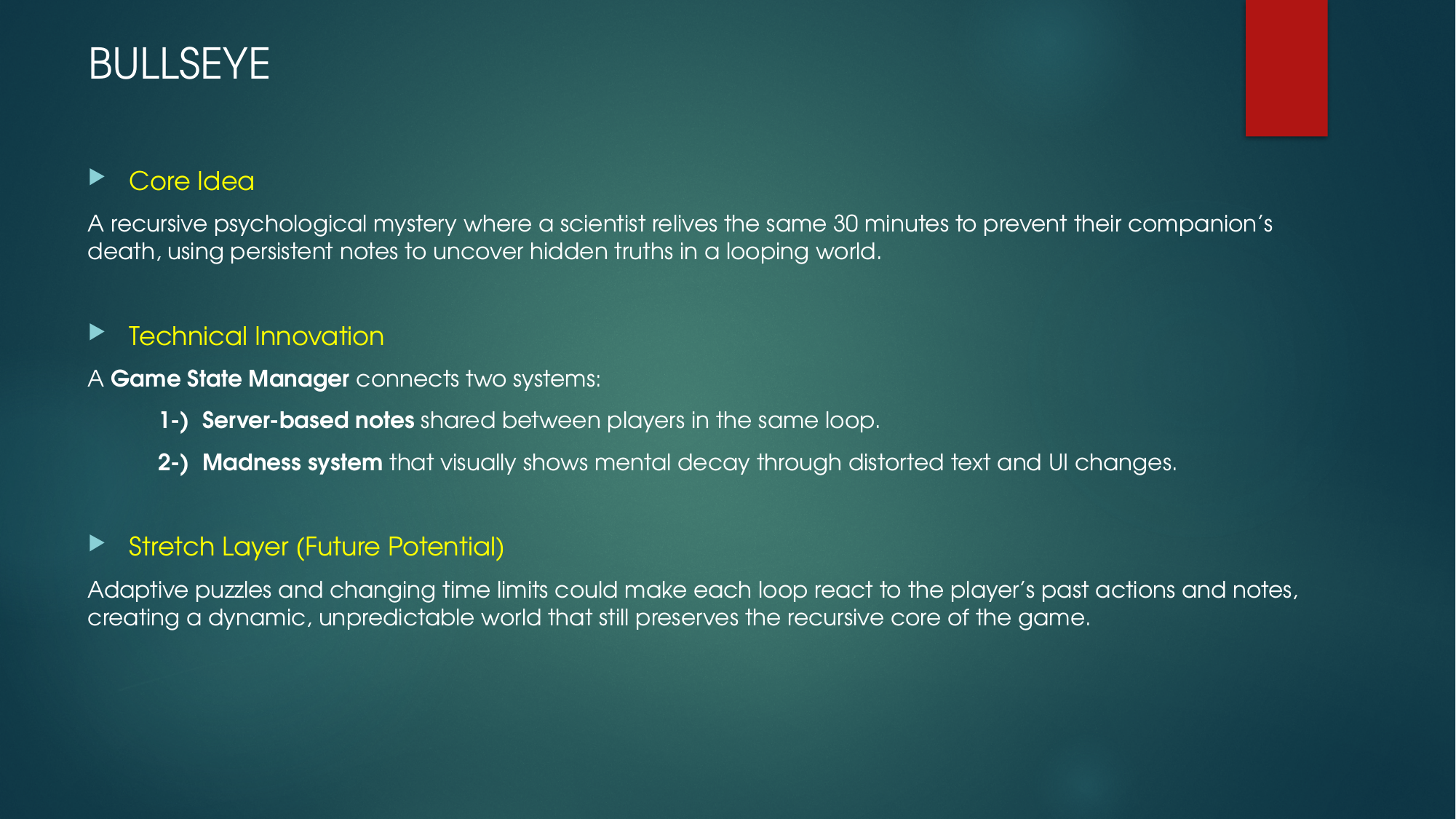

# BULLSEYE
Core Idea
A recursive psychological mystery where a scientist relives the same 30 minutes to prevent their companion’s death, using persistent notes to uncover hidden truths in a looping world.

Technical Innovation
A Game State Manager connects two systems:
           1-)  Server-based notes shared between players in the same loop.
           2-)  Madness system that visually shows mental decay through distorted text and UI changes.

Stretch Layer (Future Potential)
Adaptive puzzles and changing time limits could make each loop react to the player’s past actions and notes, creating a dynamic, unpredictable world that still preserves the recursive core of the game.